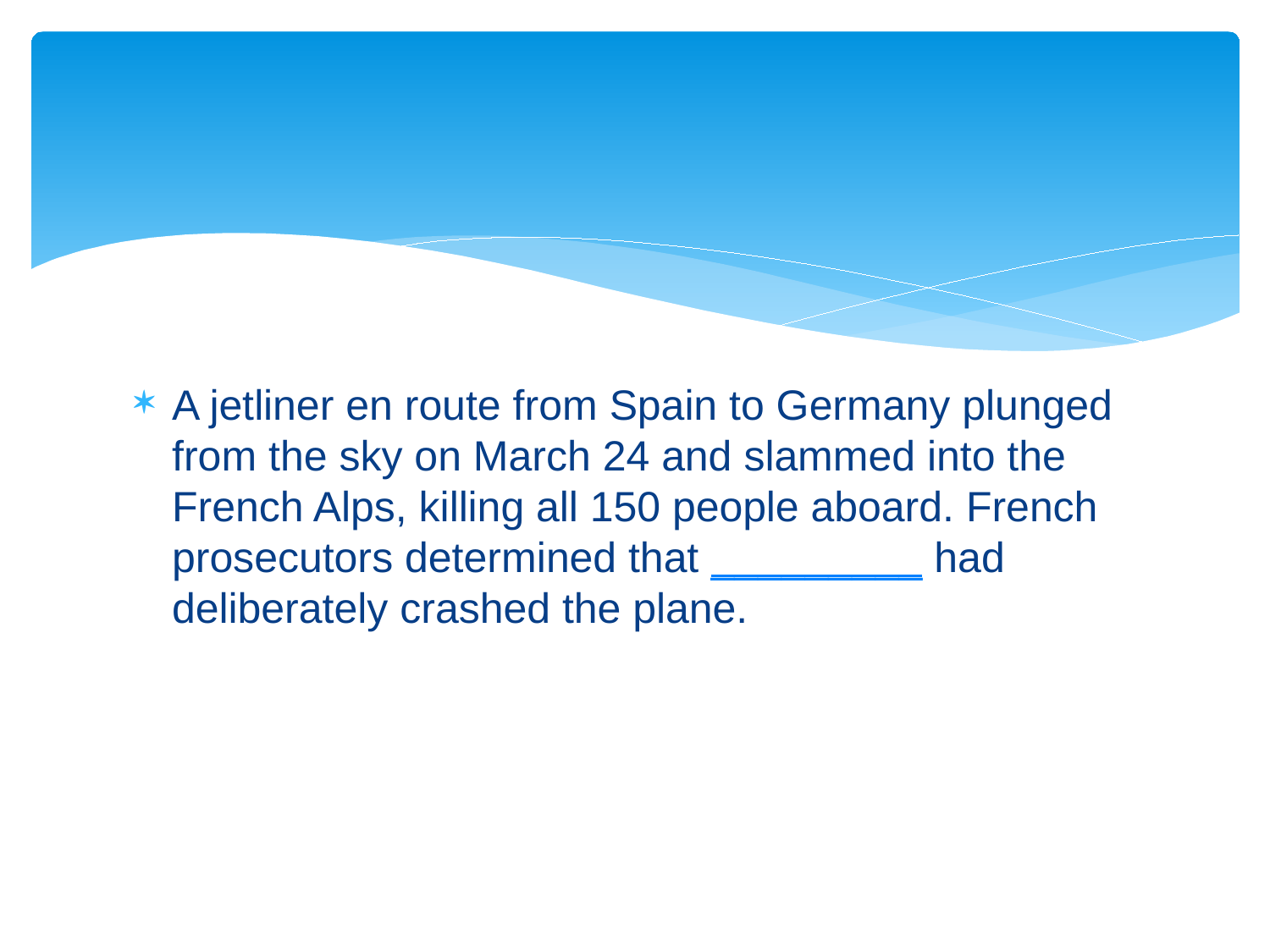

#
A jetliner en route from Spain to Germany plunged from the sky on March 24 and slammed into the French Alps, killing all 150 people aboard. French prosecutors determined that _________ had deliberately crashed the plane.